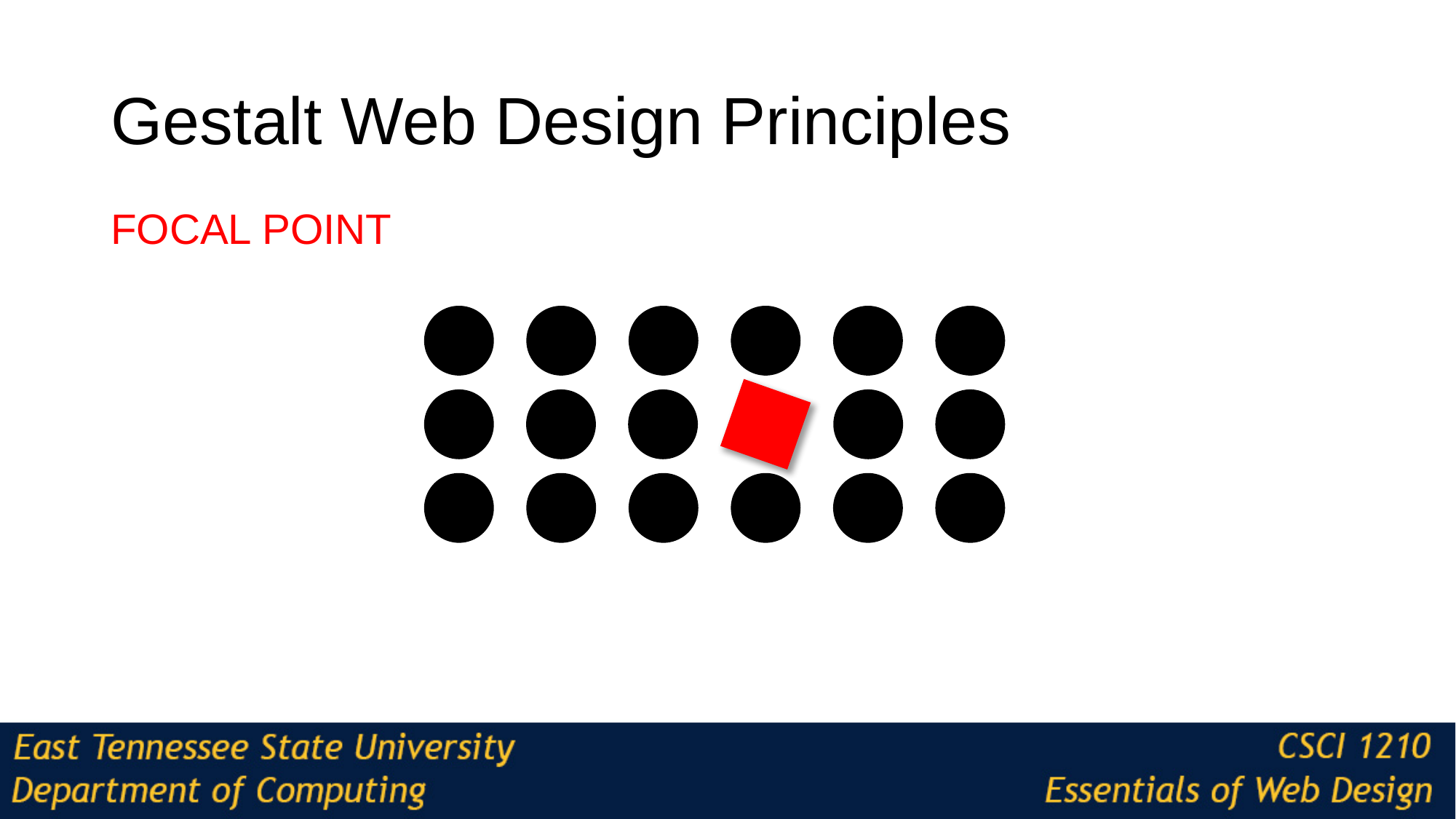

# Gestalt Web Design Principles
FOCAL POINT